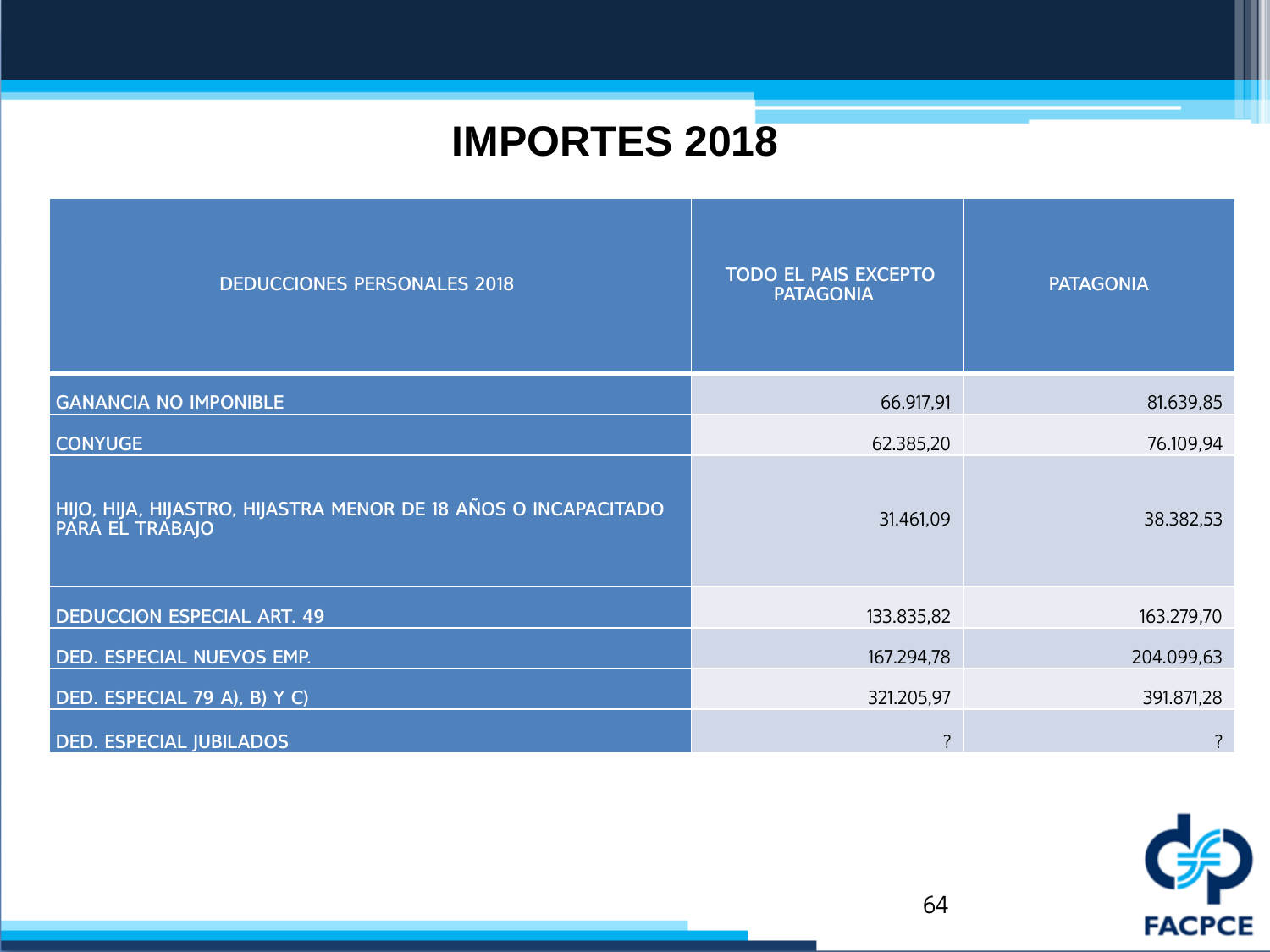

# IMPORTES 2018
| DEDUCCIONES PERSONALES 2018 | TODO EL PAIS EXCEPTO PATAGONIA | PATAGONIA |
| --- | --- | --- |
| GANANCIA NO IMPONIBLE | 66.917,91 | 81.639,85 |
| CONYUGE | 62.385,20 | 76.109,94 |
| HIJO, HIJA, HIJASTRO, HIJASTRA MENOR DE 18 AÑOS O INCAPACITADO PARA EL TRABAJO | 31.461,09 | 38.382,53 |
| DEDUCCION ESPECIAL ART. 49 | 133.835,82 | 163.279,70 |
| DED. ESPECIAL NUEVOS EMP. | 167.294,78 | 204.099,63 |
| DED. ESPECIAL 79 A), B) Y C) | 321.205,97 | 391.871,28 |
| DED. ESPECIAL JUBILADOS | ? | ? |
64